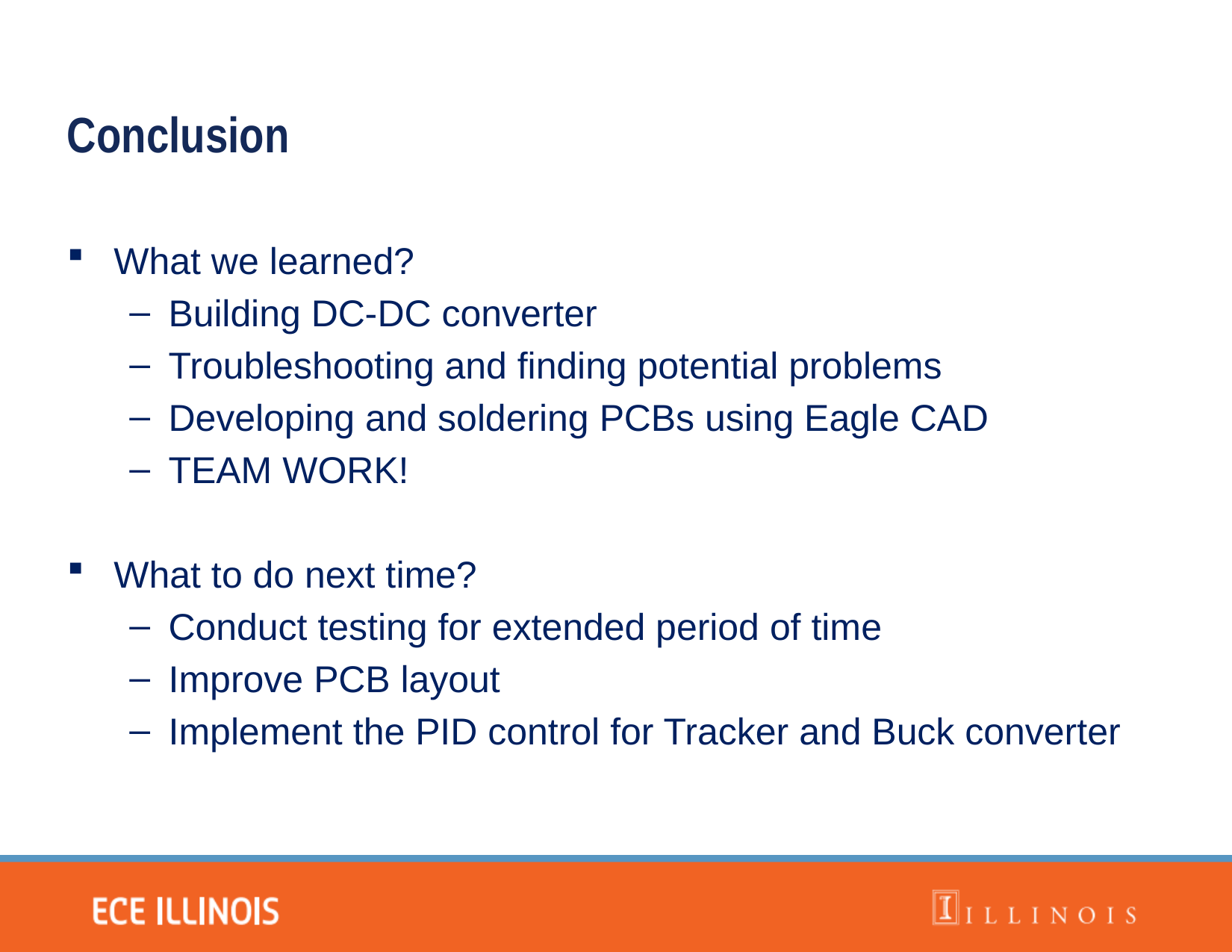

Conclusion

What we learned?
Building DC-DC converter
Troubleshooting and finding potential problems
Developing and soldering PCBs using Eagle CAD
TEAM WORK!

What to do next time?
Conduct testing for extended period of time
Improve PCB layout
Implement the PID control for Tracker and Buck converter